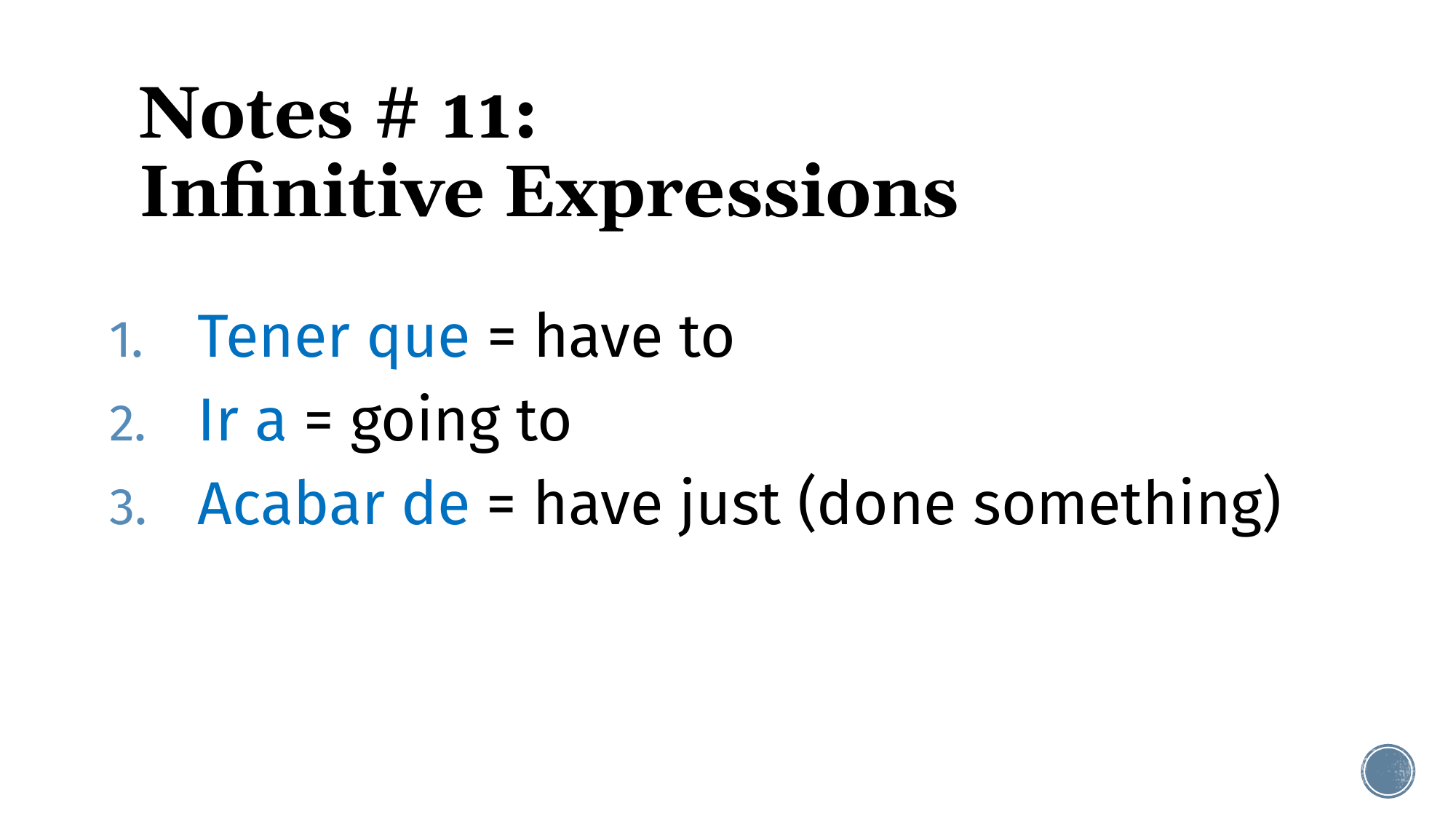

# Notes # 11: Infinitive Expressions
Tener que = have to
Ir a = going to
Acabar de = have just (done something)